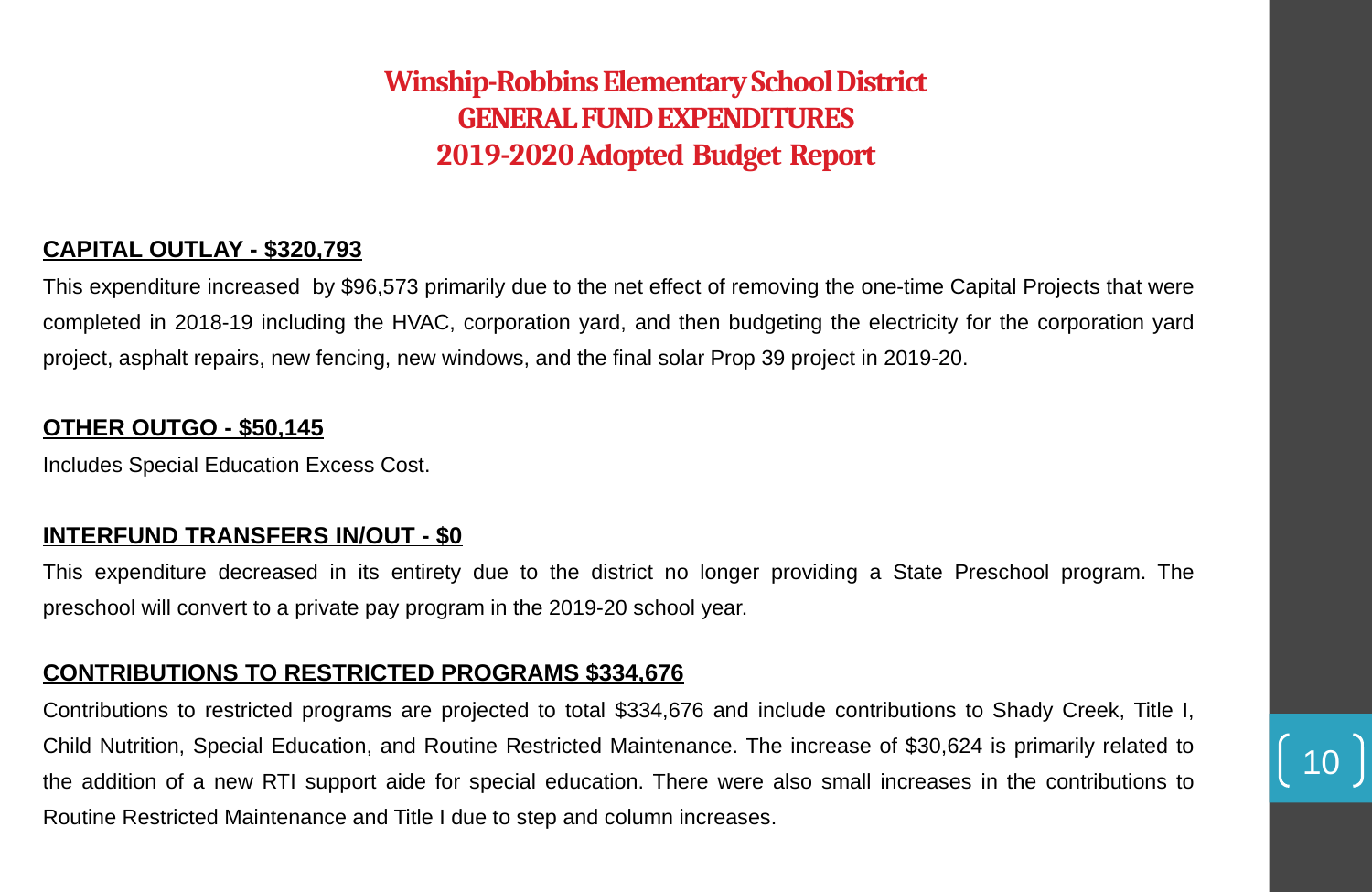

# Winship-Robbins Elementary School District GENERAL FUND EXPENDITURES 2019-2020 Adopted  Budget  Report

CAPITAL OUTLAY - $320,793
This expenditure increased  by $96,573 primarily due to the net effect of removing the one-time Capital Projects that were completed in 2018-19 including the HVAC, corporation yard, and then budgeting the electricity for the corporation yard project, asphalt repairs, new fencing, new windows, and the final solar Prop 39 project in 2019-20.

OTHER OUTGO - $50,145
Includes Special Education Excess Cost.

INTERFUND TRANSFERS IN/OUT - $0
This expenditure decreased in its entirety due to the district no longer providing a State Preschool program. The preschool will convert to a private pay program in the 2019-20 school year.

CONTRIBUTIONS TO RESTRICTED PROGRAMS $334,676
Contributions to restricted programs are projected to total $334,676 and include contributions to Shady Creek, Title I, Child Nutrition, Special Education, and Routine Restricted Maintenance. The increase of $30,624 is primarily related to the addition of a new RTI support aide for special education. There were also small increases in the contributions to Routine Restricted Maintenance and Title I due to step and column increases.

10